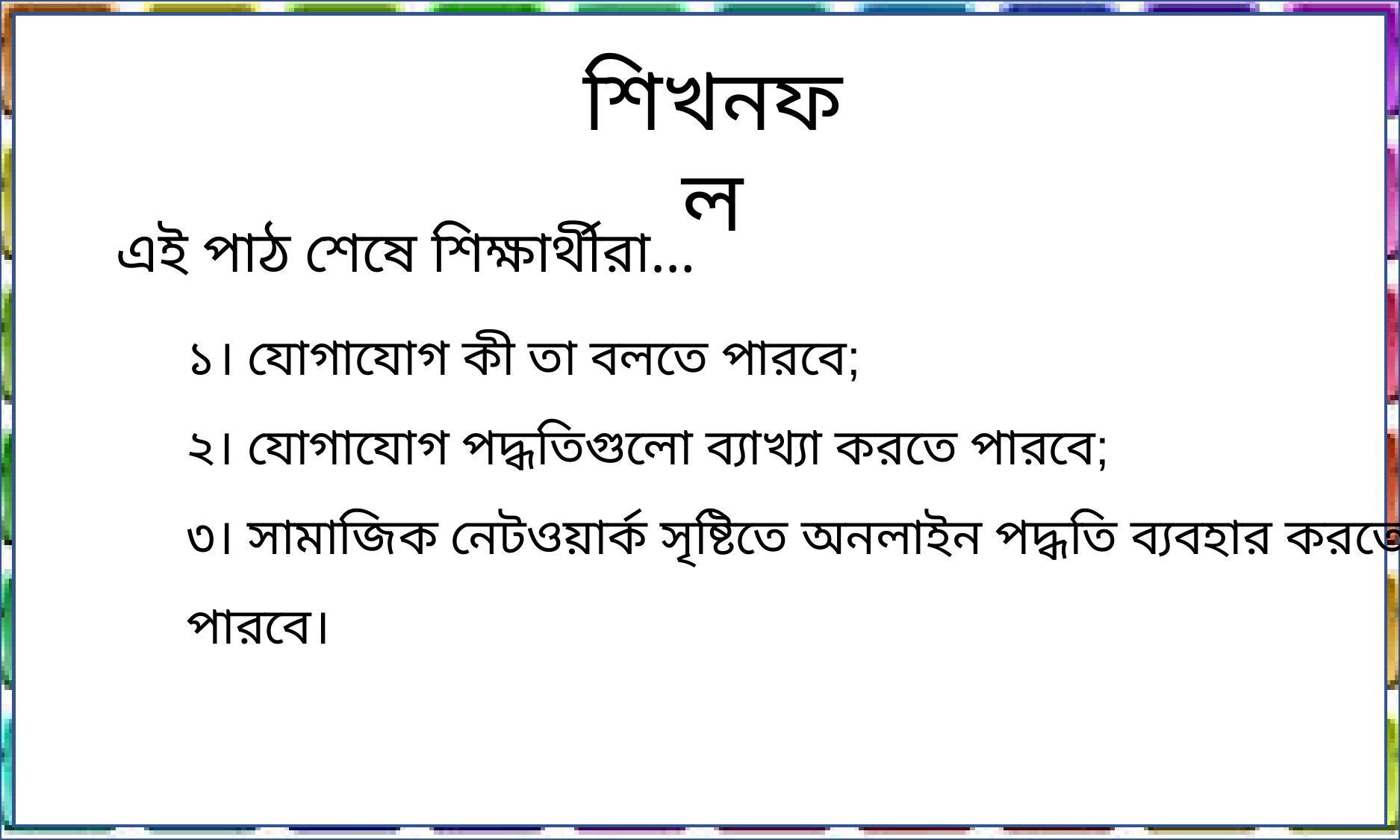

শিখনফল
এই পাঠ শেষে শিক্ষার্থীরা…
১। যোগাযোগ কী তা বলতে পারবে;
২। যোগাযোগ পদ্ধতিগুলো ব্যাখ্যা করতে পারবে;
৩। সামাজিক নেটওয়ার্ক সৃষ্টিতে অনলাইন পদ্ধতি ব্যবহার করতে পারবে।